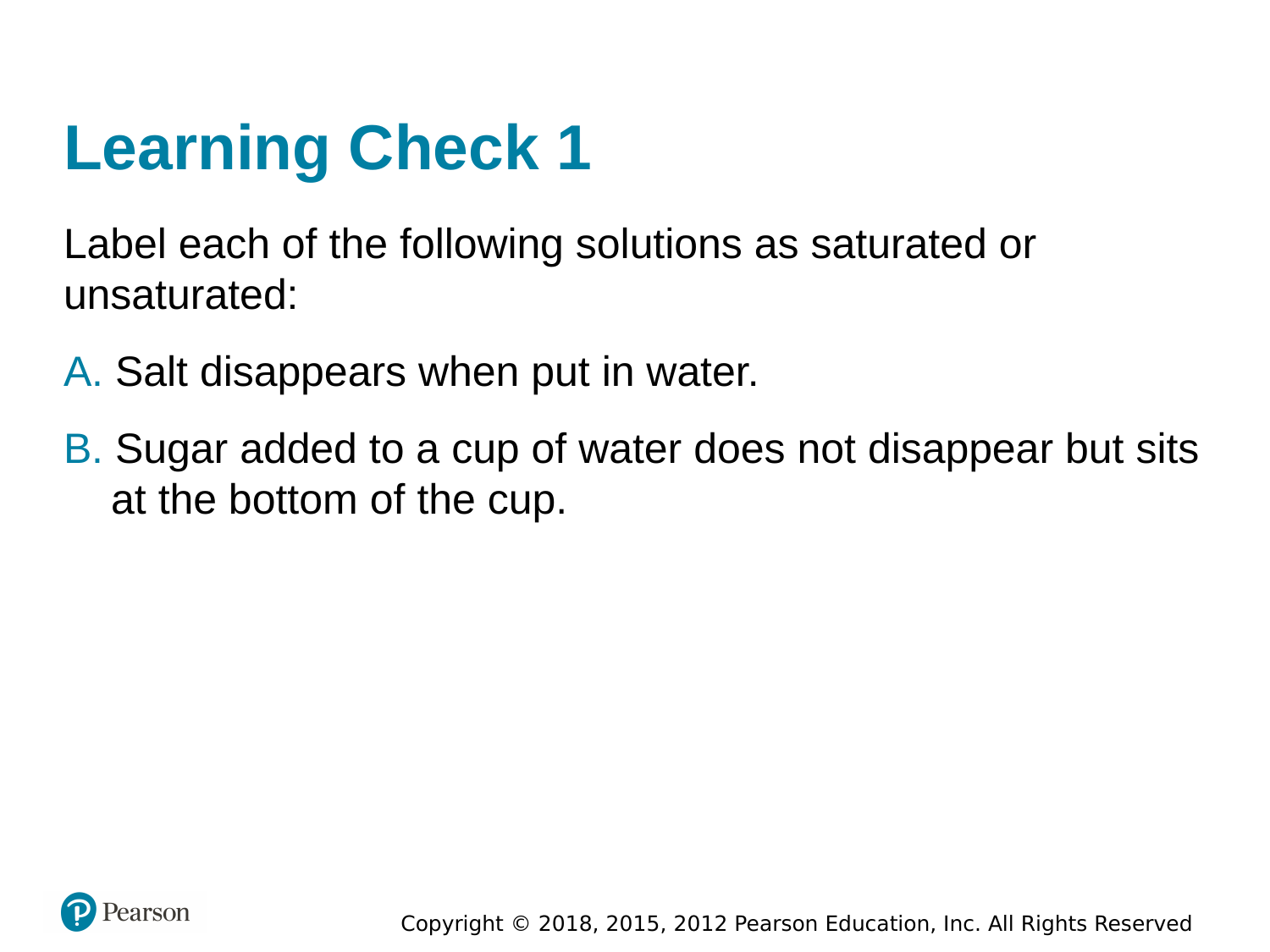

# Learning Check 1
Label each of the following solutions as saturated or unsaturated:
A. Salt disappears when put in water.
B. Sugar added to a cup of water does not disappear but sits at the bottom of the cup.